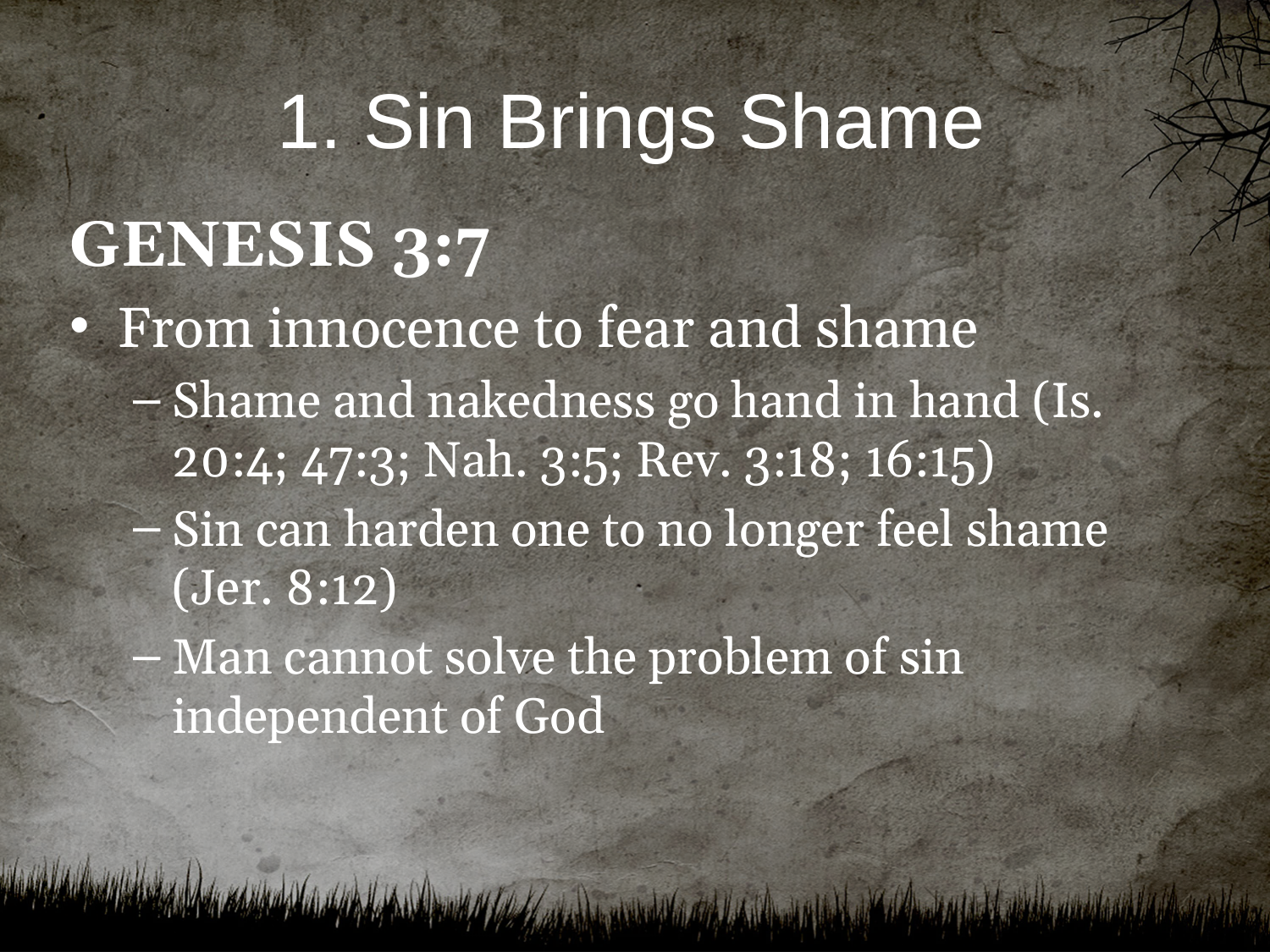

# 1. Sin Brings Shame
GENESIS 3:7
From innocence to fear and shame
Shame and nakedness go hand in hand (Is. 20:4; 47:3; Nah. 3:5; Rev. 3:18; 16:15)
Sin can harden one to no longer feel shame (Jer. 8:12)
Man cannot solve the problem of sin independent of God